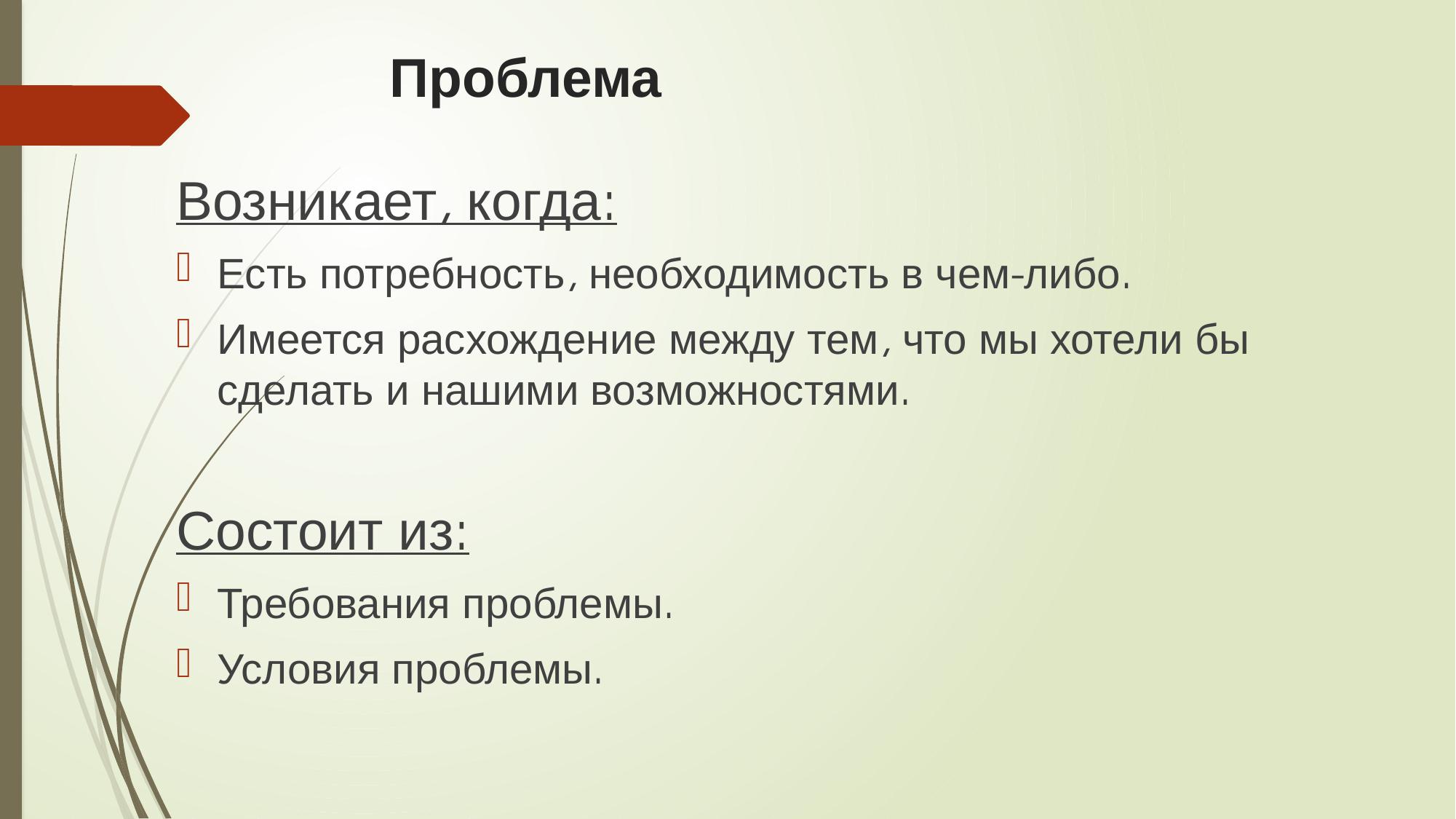

# Проблема
Возникает, когда:
Есть потребность, необходимость в чем-либо.
Имеется расхождение между тем, что мы хотели бы сделать и нашими возможностями.

Состоит из:
Требования проблемы.
Условия проблемы.